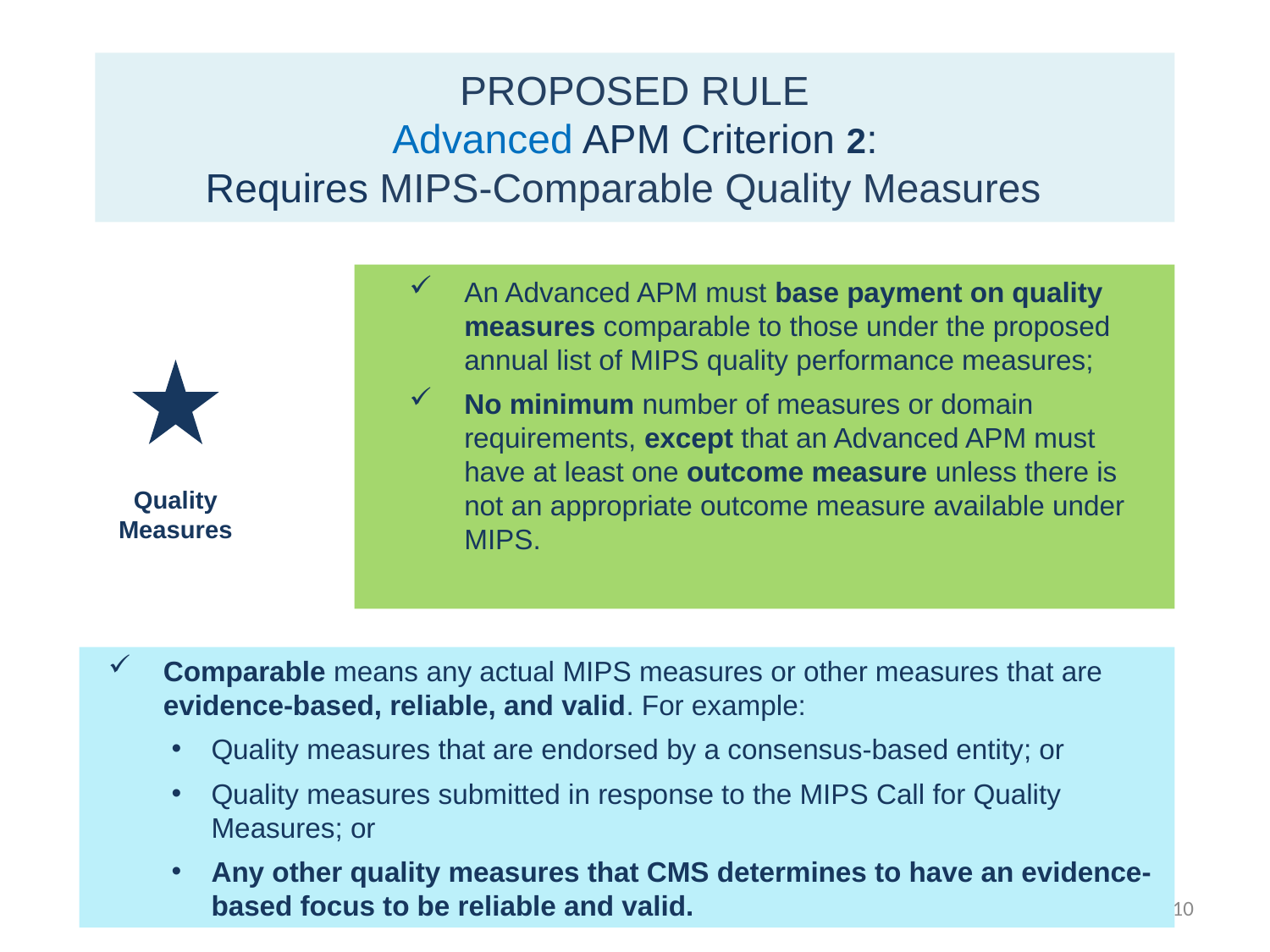

PROPOSED RULE
Advanced APM Criterion 2:
Requires MIPS-Comparable Quality Measures
An Advanced APM must base payment on quality measures comparable to those under the proposed annual list of MIPS quality performance measures;
No minimum number of measures or domain requirements, except that an Advanced APM must  have at least one outcome measure unless there is not an appropriate outcome measure available under MIPS.

Quality Measures
Comparable means any actual MIPS measures or other measures that are evidence-based, reliable, and valid. For example:
Quality measures that are endorsed by a consensus-based entity; or
Quality measures submitted in response to the MIPS Call for Quality Measures; or
Any other quality measures that CMS determines to have an evidence-based focus to be reliable and valid.
10